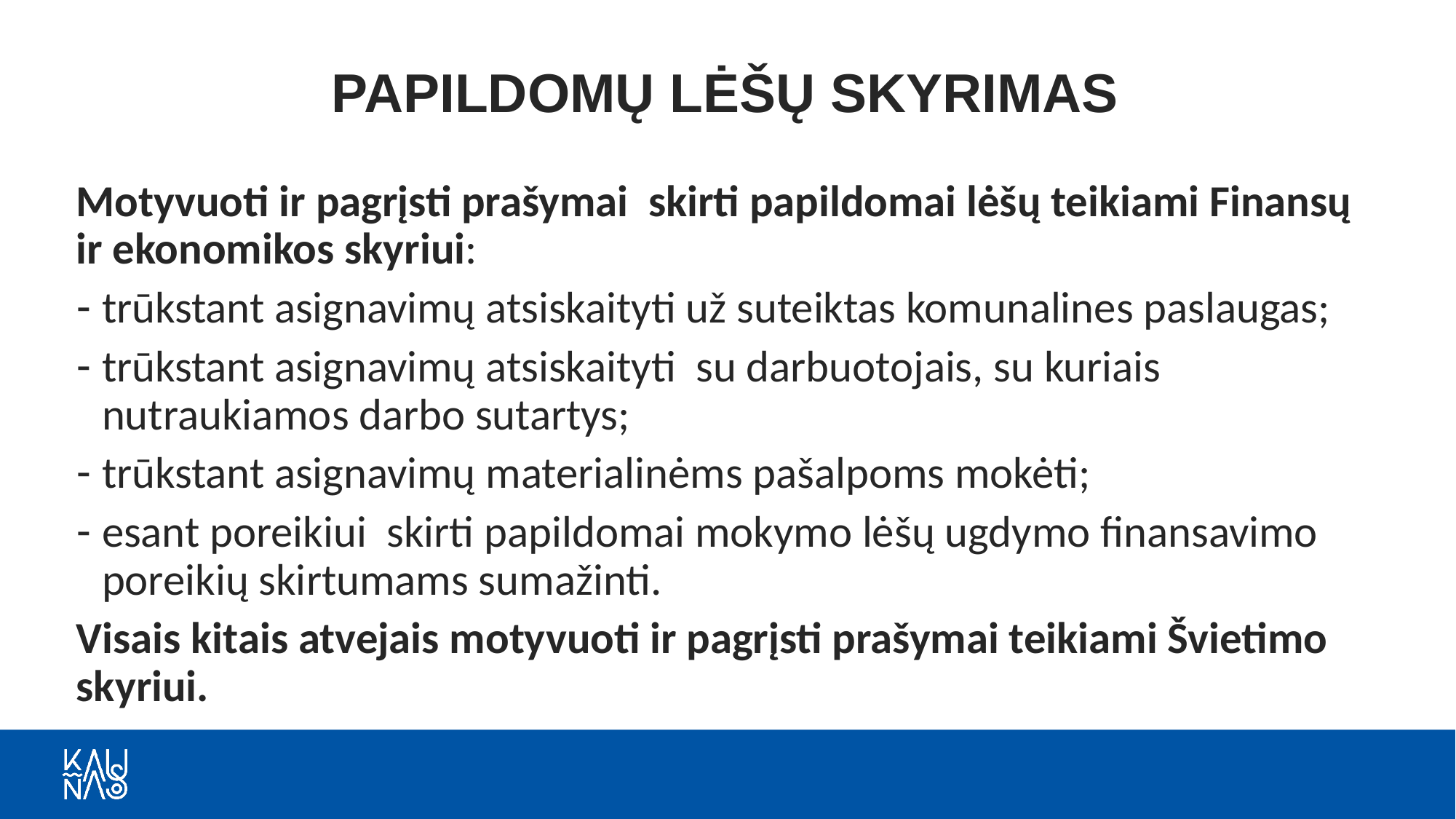

# PAPILDOMŲ LĖŠŲ SKYRIMAS
Motyvuoti ir pagrįsti prašymai  skirti papildomai lėšų teikiami Finansų ir ekonomikos skyriui:
trūkstant asignavimų atsiskaityti už suteiktas komunalines paslaugas;
trūkstant asignavimų atsiskaityti  su darbuotojais, su kuriais nutraukiamos darbo sutartys;
trūkstant asignavimų materialinėms pašalpoms mokėti;
esant poreikiui  skirti papildomai mokymo lėšų ugdymo finansavimo poreikių skirtumams sumažinti.
Visais kitais atvejais motyvuoti ir pagrįsti prašymai teikiami Švietimo skyriui.